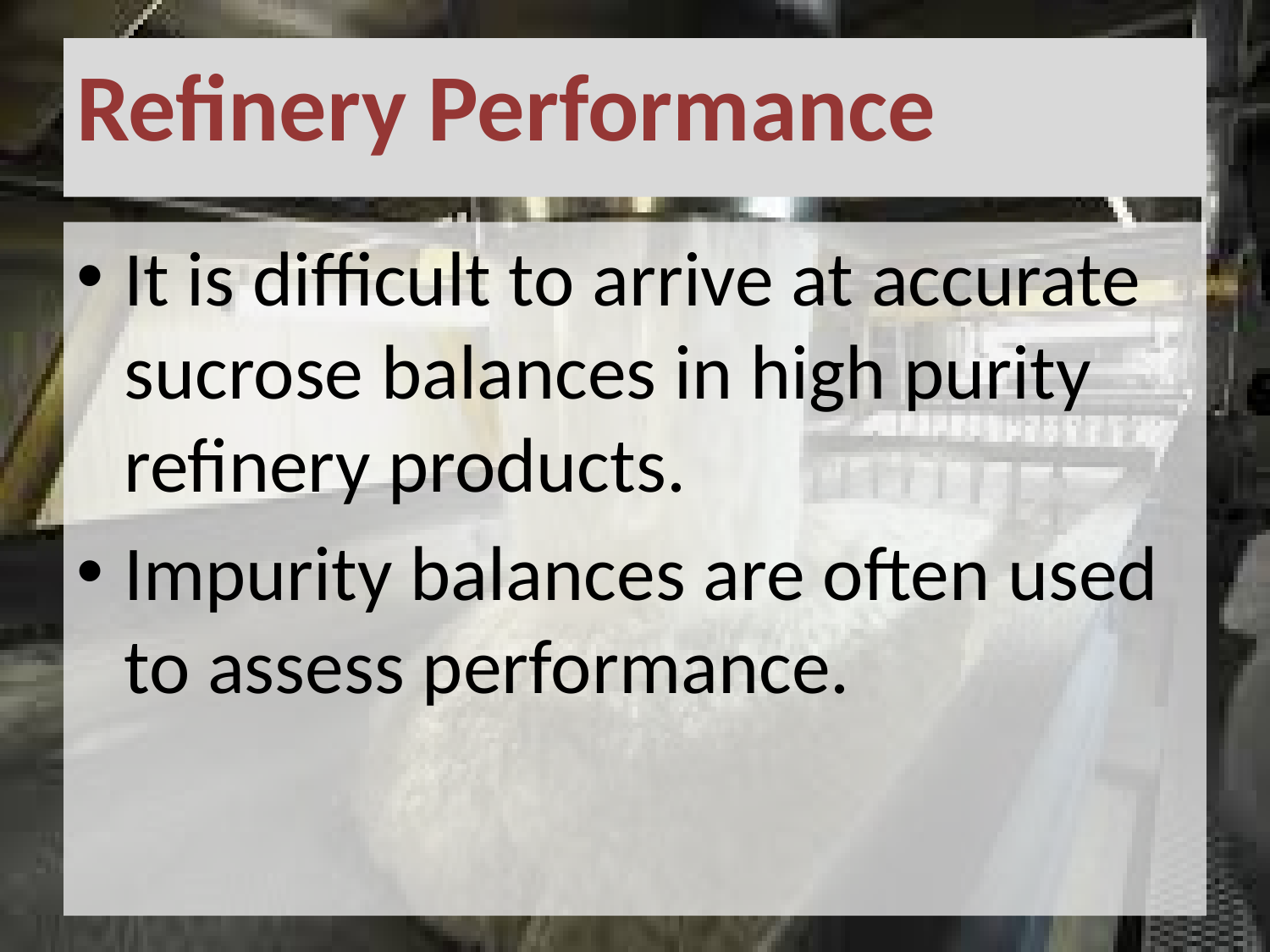

# Refinery Performance
It is difficult to arrive at accurate sucrose balances in high purity refinery products.
Impurity balances are often used to assess performance.